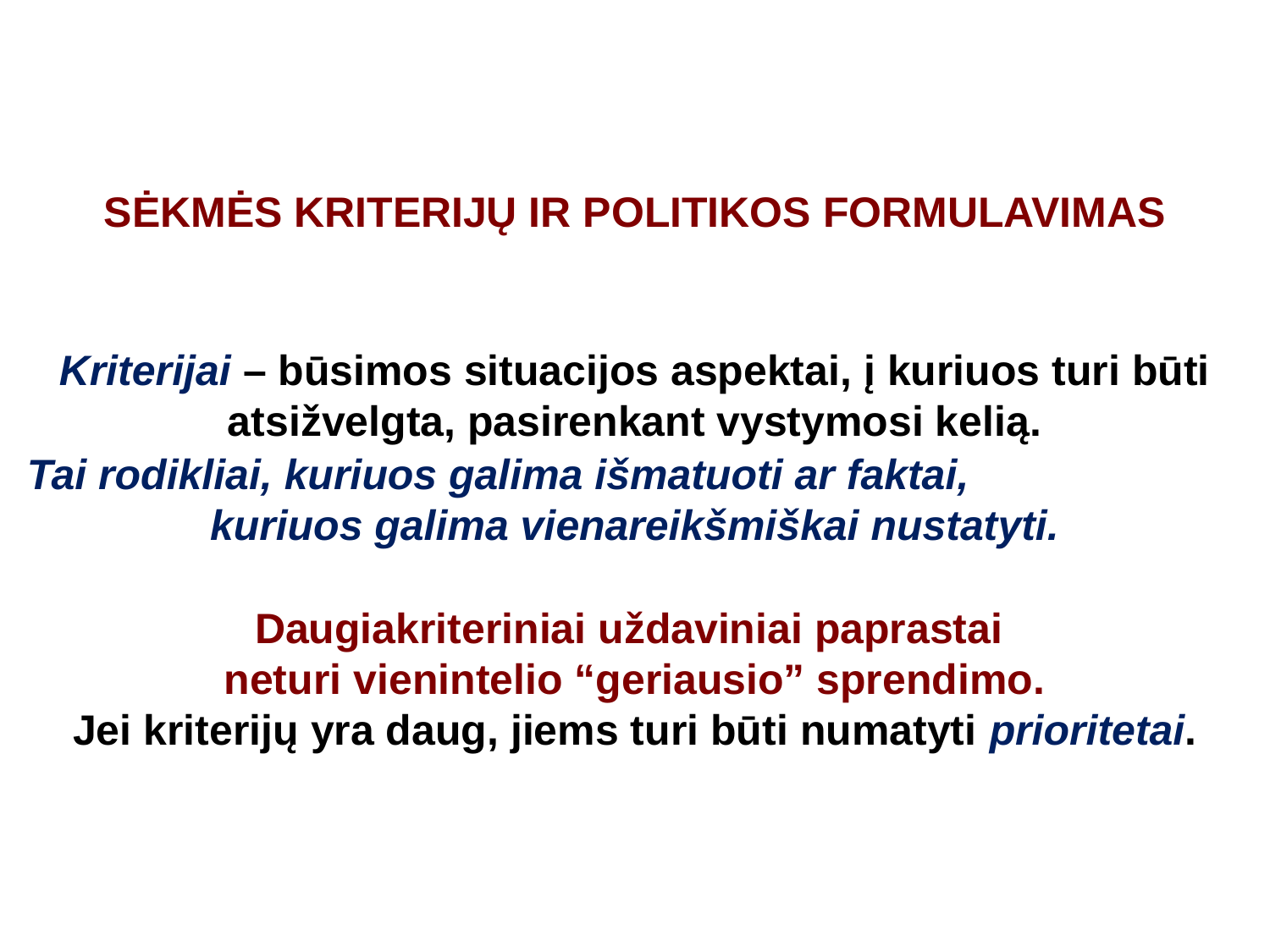

SĖKMĖS KRITERIJŲ IR POLITIKOS FORMULAVIMAS

Kriterijai – būsimos situacijos aspektai, į kuriuos turi būti atsižvelgta, pasirenkant vystymosi kelią.
Tai rodikliai, kuriuos galima išmatuoti ar faktai,                        kuriuos galima vienareikšmiškai nustatyti.

Daugiakriteriniai uždaviniai paprastai
neturi vienintelio “geriausio” sprendimo.
Jei kriterijų yra daug, jiems turi būti numatyti prioritetai.